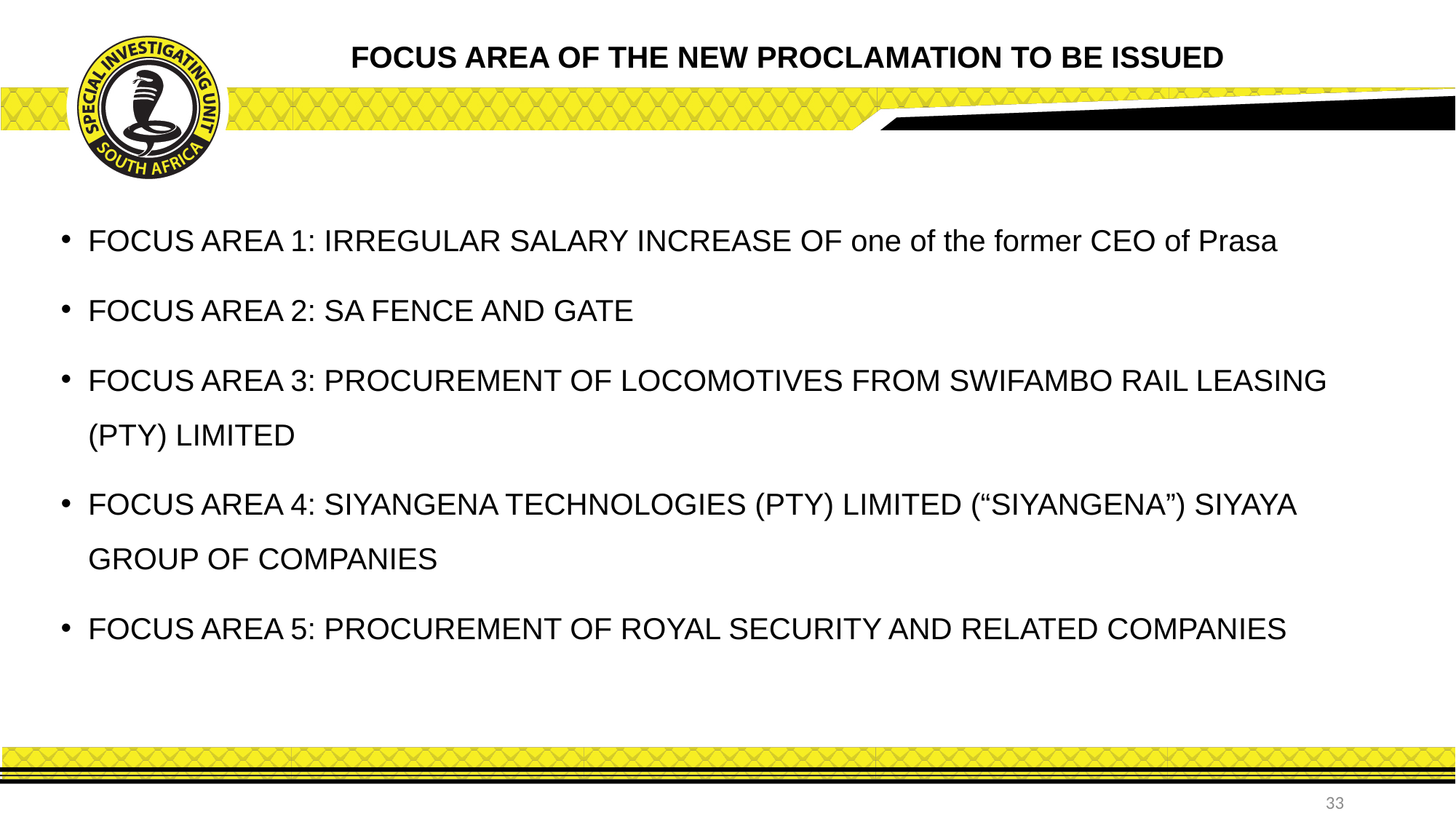

# FOCUS AREA OF THE NEW PROCLAMATION TO BE ISSUED
FOCUS AREA 1: IRREGULAR SALARY INCREASE OF one of the former CEO of Prasa
FOCUS AREA 2: SA FENCE AND GATE
FOCUS AREA 3: PROCUREMENT OF LOCOMOTIVES FROM SWIFAMBO RAIL LEASING (PTY) LIMITED
FOCUS AREA 4: SIYANGENA TECHNOLOGIES (PTY) LIMITED (“SIYANGENA”) SIYAYA GROUP OF COMPANIES
FOCUS AREA 5: PROCUREMENT OF ROYAL SECURITY AND RELATED COMPANIES
33